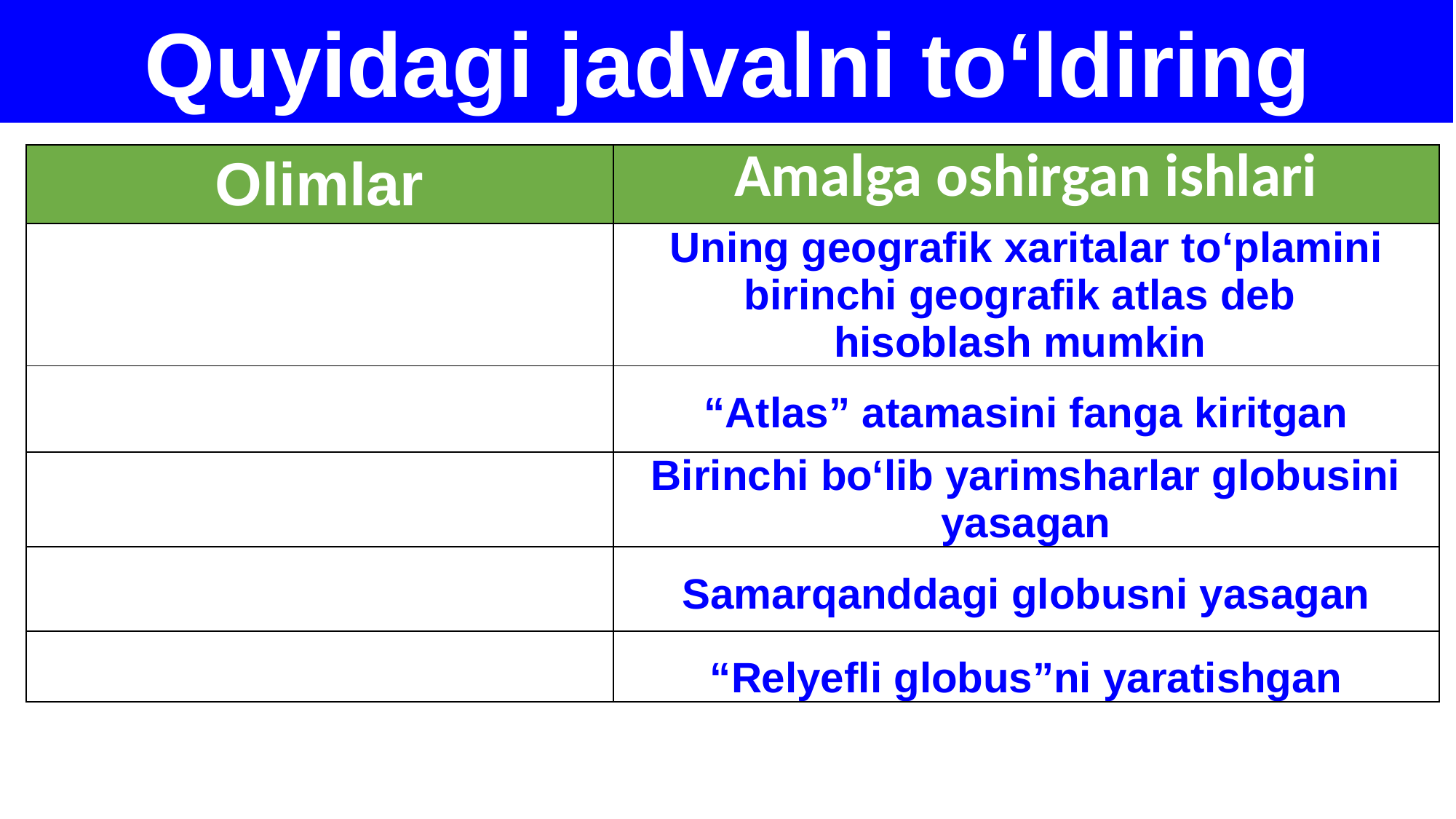

Quyidagi jadvalni to‘ldiring
| Olimlar | Amalga oshirgan ishlari |
| --- | --- |
|  | Uning geografik xaritalar to‘plamini birinchi geografik atlas deb hisoblash mumkin |
|  | “Atlas” atamasini fanga kiritgan |
|  | Birinchi bo‘lib yarimsharlar globusini yasagan |
|  | Samarqanddagi globusni yasagan |
|  | “Relyefli globus”ni yaratishgan |